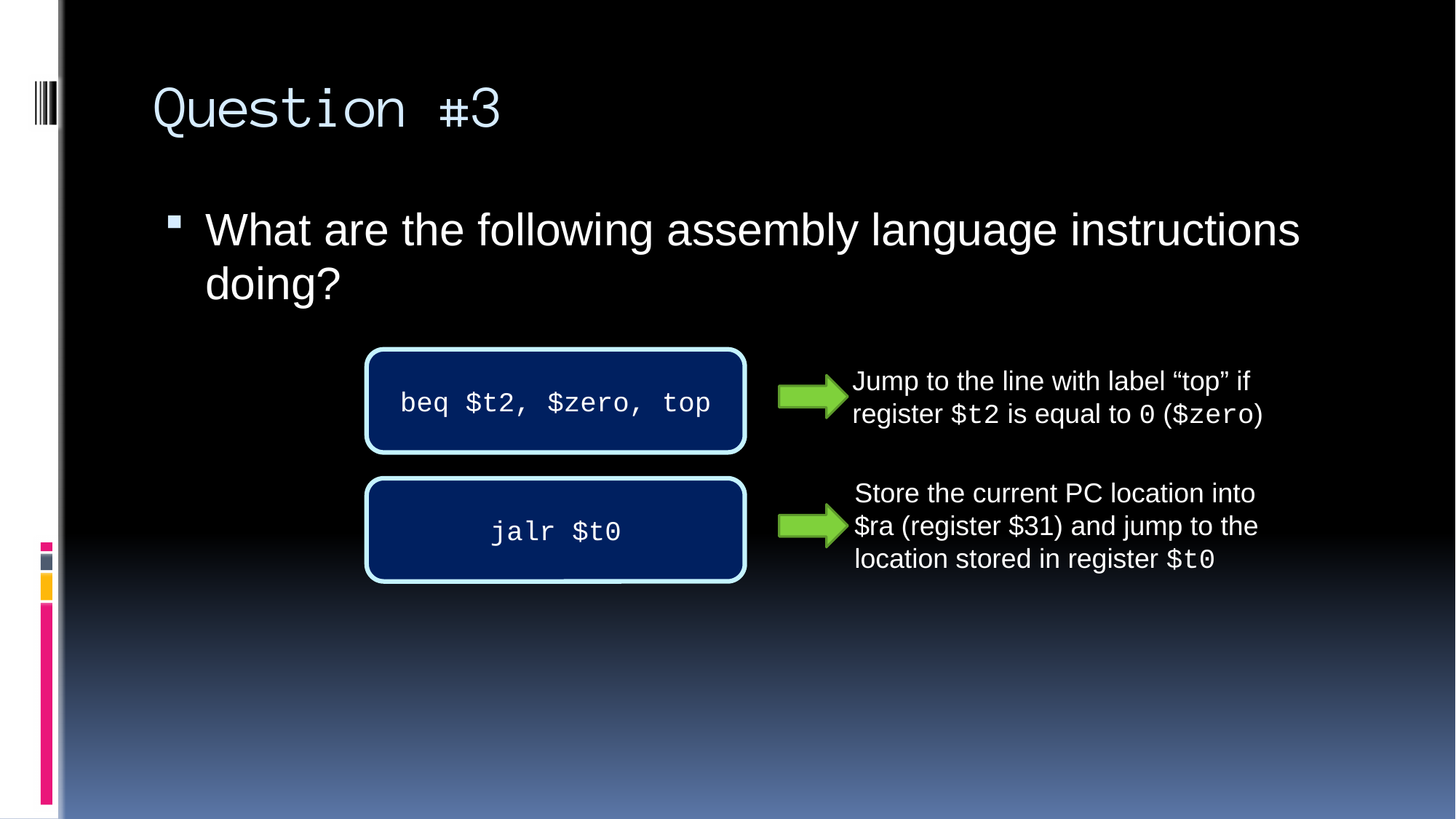

# Question #3
What are the following assembly language instructions doing?
beq $t2, $zero, top
Jump to the line with label “top” if
register $t2 is equal to 0 ($zero)

Store the current PC location into
$ra (register $31) and jump to the
location stored in register $t0

jalr $t0